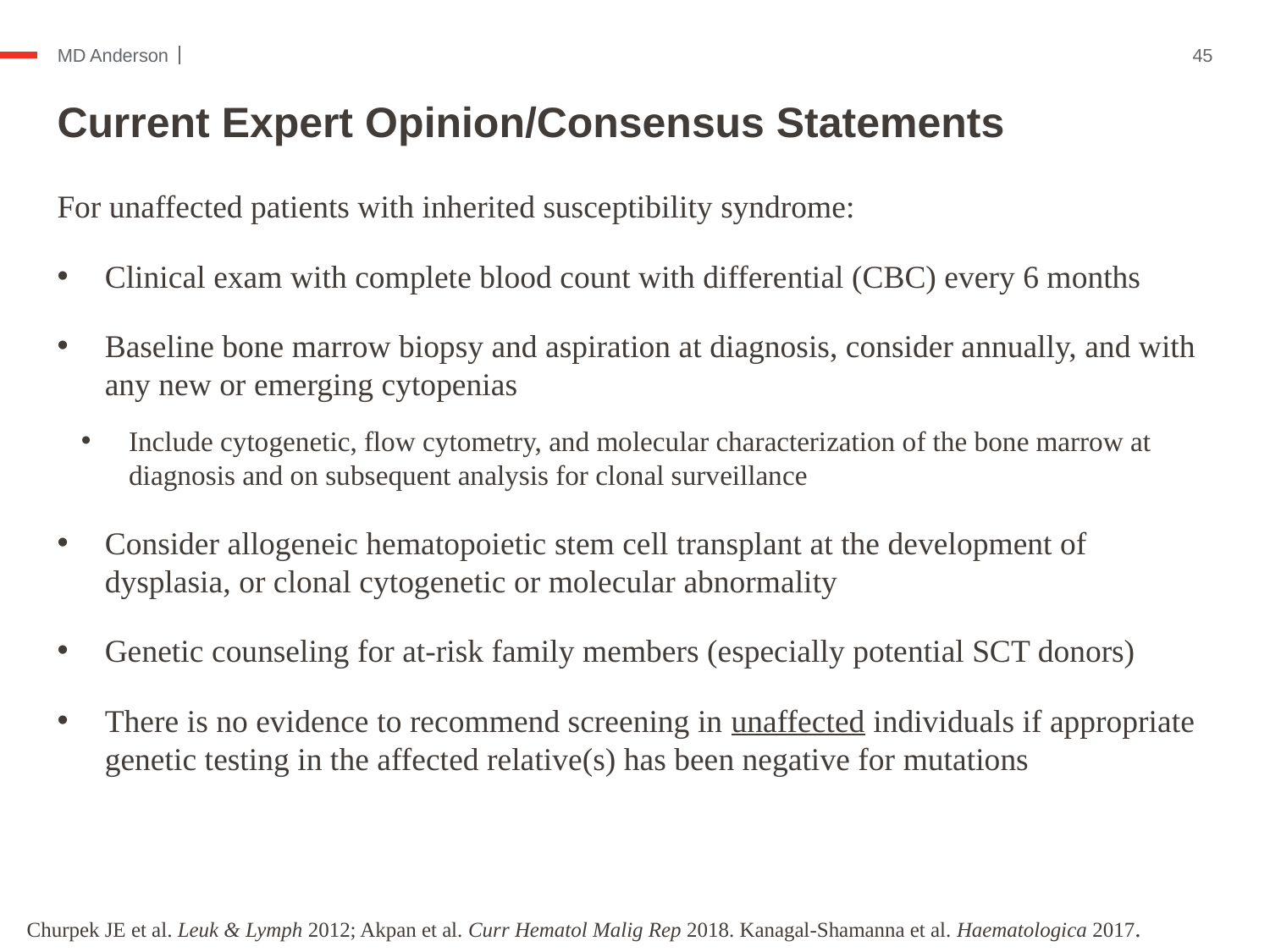

45
# Current Expert Opinion/Consensus Statements
For unaffected patients with inherited susceptibility syndrome:
Clinical exam with complete blood count with differential (CBC) every 6 months
Baseline bone marrow biopsy and aspiration at diagnosis, consider annually, and with any new or emerging cytopenias
Include cytogenetic, flow cytometry, and molecular characterization of the bone marrow at diagnosis and on subsequent analysis for clonal surveillance
Consider allogeneic hematopoietic stem cell transplant at the development of dysplasia, or clonal cytogenetic or molecular abnormality
Genetic counseling for at-risk family members (especially potential SCT donors)
There is no evidence to recommend screening in unaffected individuals if appropriate genetic testing in the affected relative(s) has been negative for mutations

Churpek JE et al. Leuk & Lymph 2012; Akpan et al. Curr Hematol Malig Rep 2018. Kanagal-Shamanna et al. Haematologica 2017.